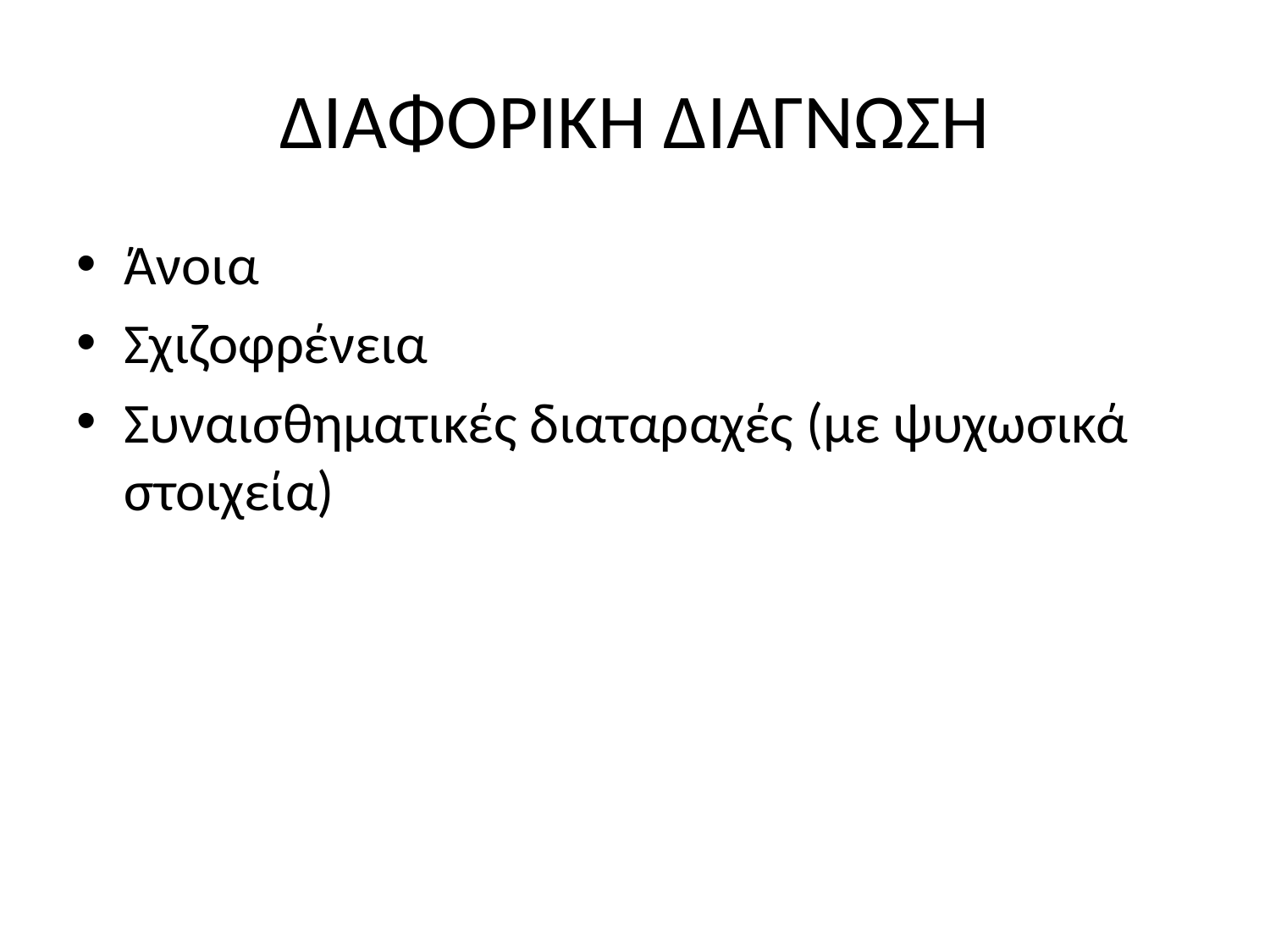

# ΔΙΑΦΟΡΙΚΗ ΔΙΑΓΝΩΣΗ
Άνοια
Σχιζοφρένεια
Συναισθηματικές διαταραχές (με ψυχωσικά στοιχεία)